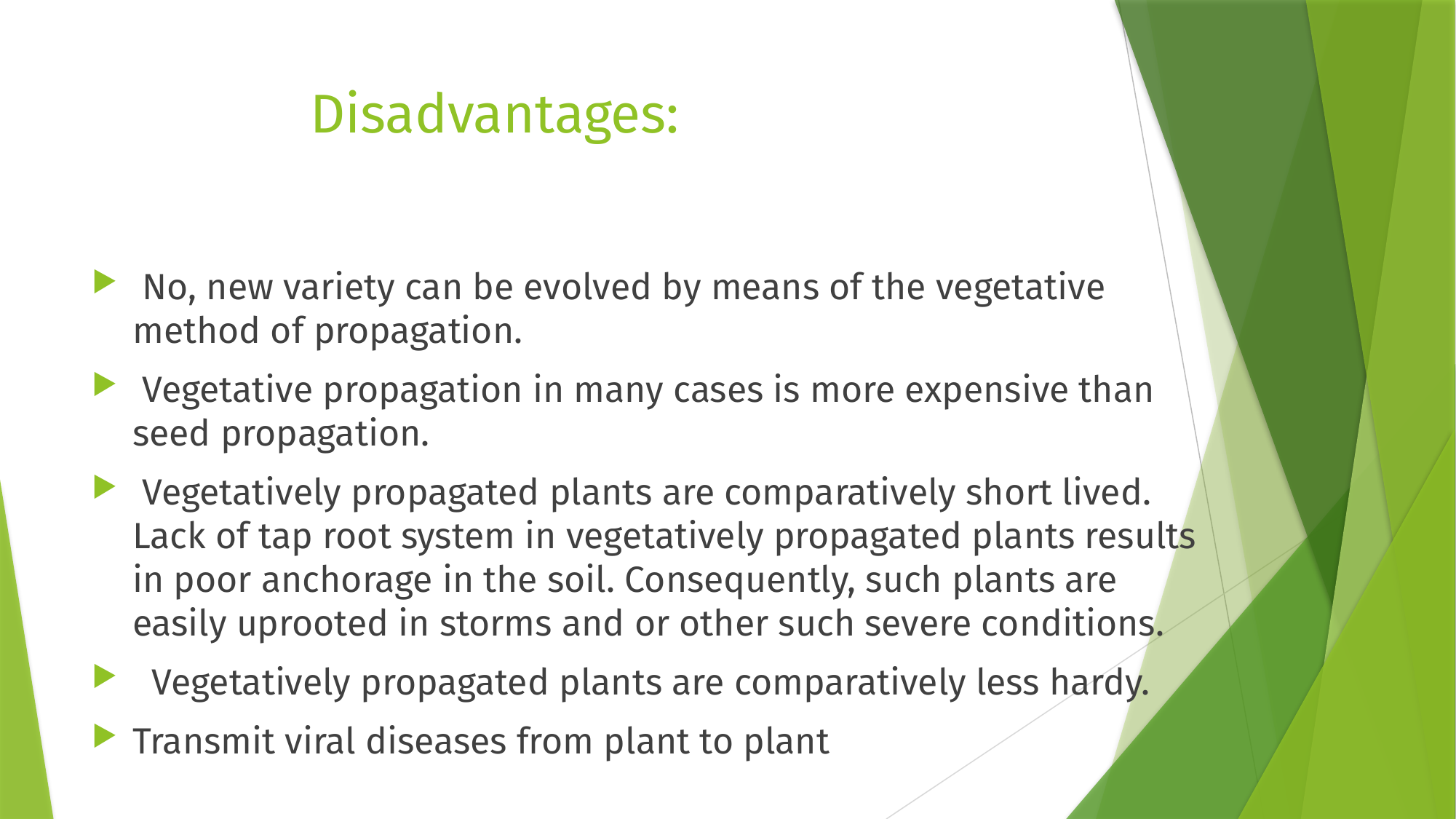

# Disadvantages:
 No, new variety can be evolved by means of the vegetative method of propagation.
 Vegetative propagation in many cases is more expensive than seed propagation.
 Vegetatively propagated plants are comparatively short lived. Lack of tap root system in vegetatively propagated plants results in poor anchorage in the soil. Consequently, such plants are easily uprooted in storms and or other such severe conditions.
  Vegetatively propagated plants are comparatively less hardy.
Transmit viral diseases from plant to plant